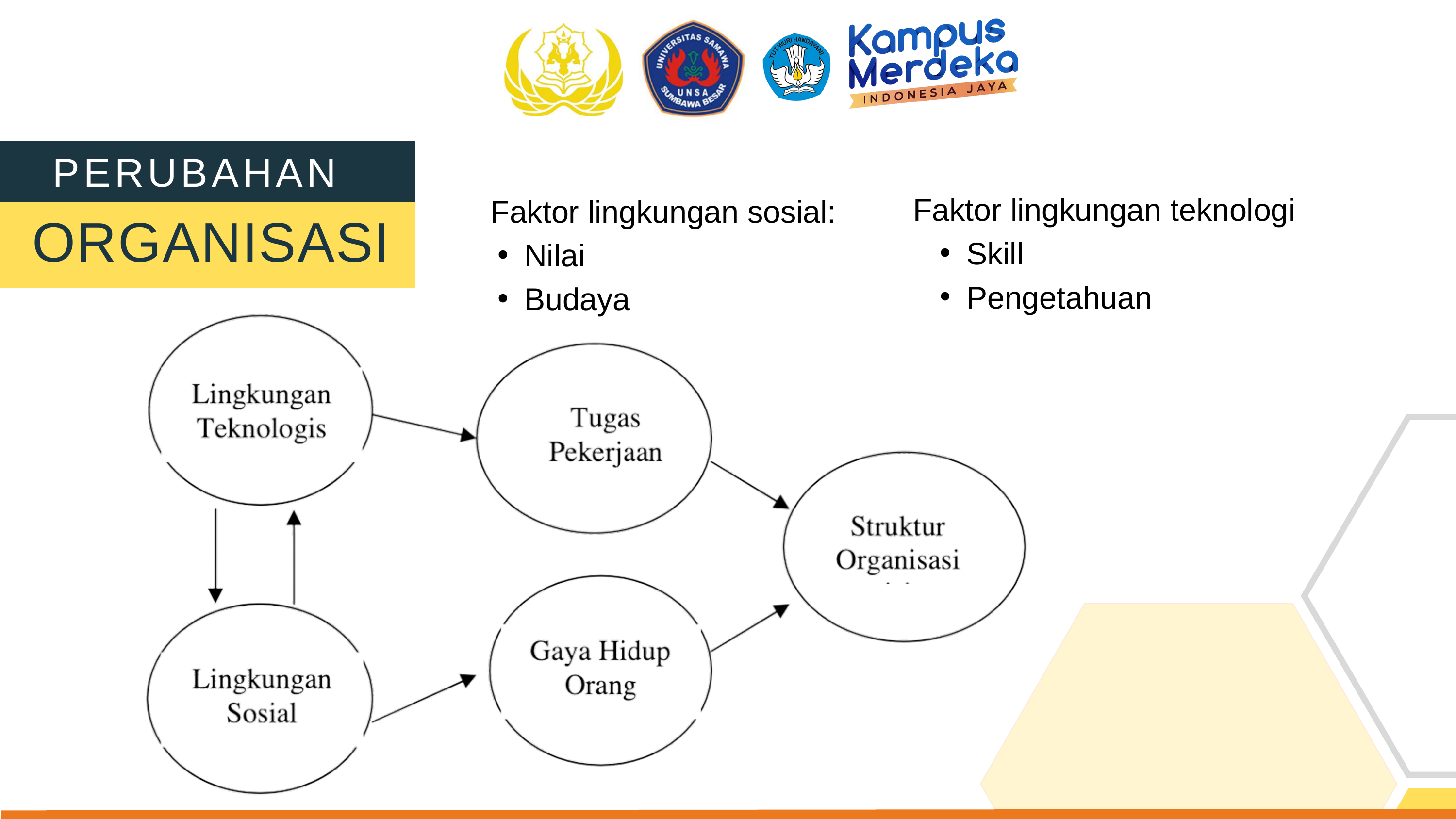

PERUBAHAN
Faktor lingkungan teknologi
Skill
Pengetahuan
Faktor lingkungan sosial:
Nilai
Budaya

ORGANISASI